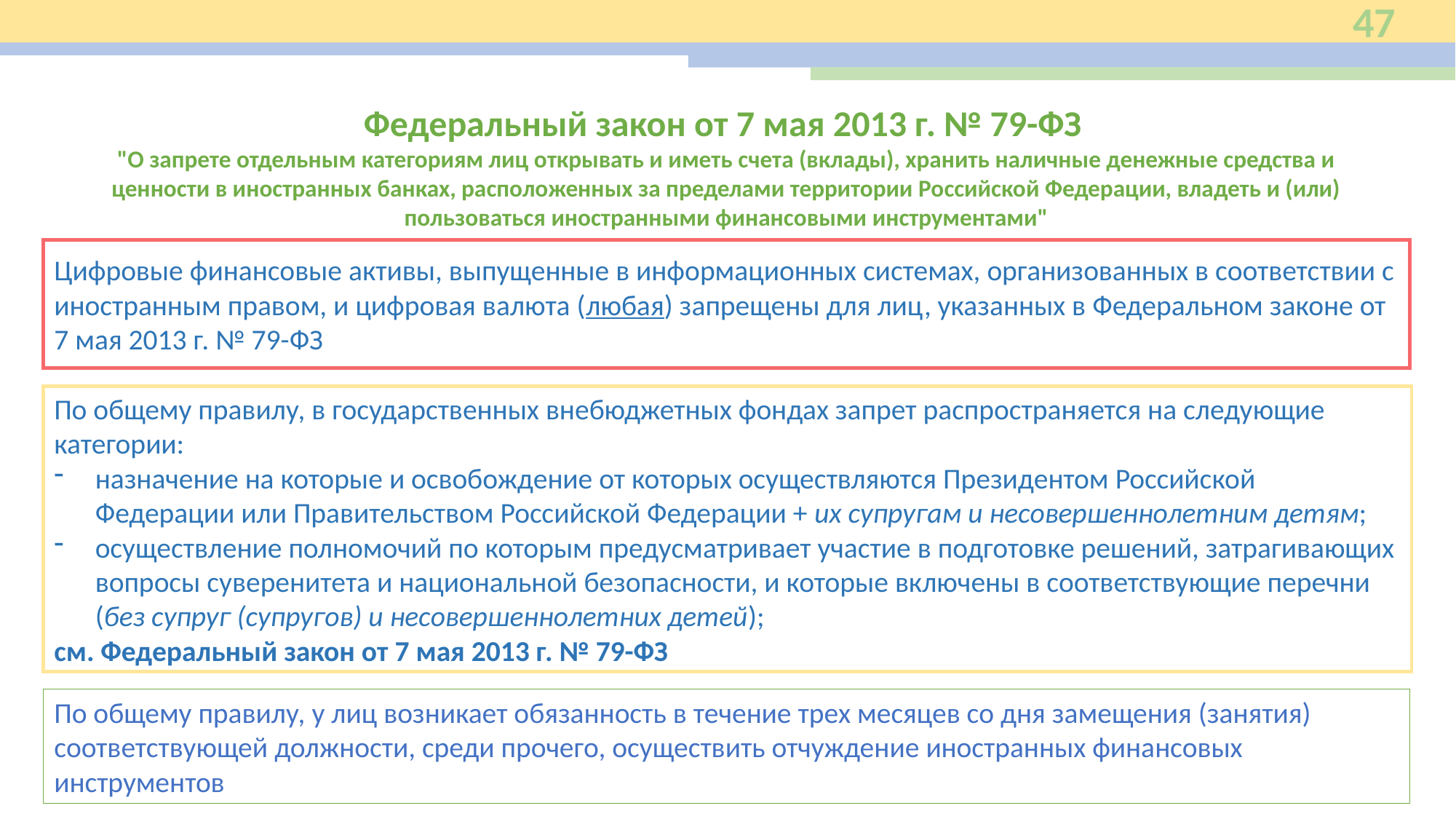

47
Федеральный закон от 7 мая 2013 г. № 79-ФЗ
"О запрете отдельным категориям лиц открывать и иметь счета (вклады), хранить наличные денежные средства и ценности в иностранных банках, расположенных за пределами территории Российской Федерации, владеть и (или) пользоваться иностранными финансовыми инструментами"
Цифровые финансовые активы, выпущенные в информационных системах, организованных в соответствии с иностранным правом, и цифровая валюта (любая) запрещены для лиц, указанных в Федеральном законе от 7 мая 2013 г. № 79-ФЗ
По общему правилу, в государственных внебюджетных фондах запрет распространяется на следующие категории:
назначение на которые и освобождение от которых осуществляются Президентом Российской Федерации или Правительством Российской Федерации + их супругам и несовершеннолетним детям;
осуществление полномочий по которым предусматривает участие в подготовке решений, затрагивающих вопросы суверенитета и национальной безопасности, и которые включены в соответствующие перечни (без супруг (супругов) и несовершеннолетних детей);
см. Федеральный закон от 7 мая 2013 г. № 79-ФЗ
По общему правилу, у лиц возникает обязанность в течение трех месяцев со дня замещения (занятия) соответствующей должности, среди прочего, осуществить отчуждение иностранных финансовых инструментов